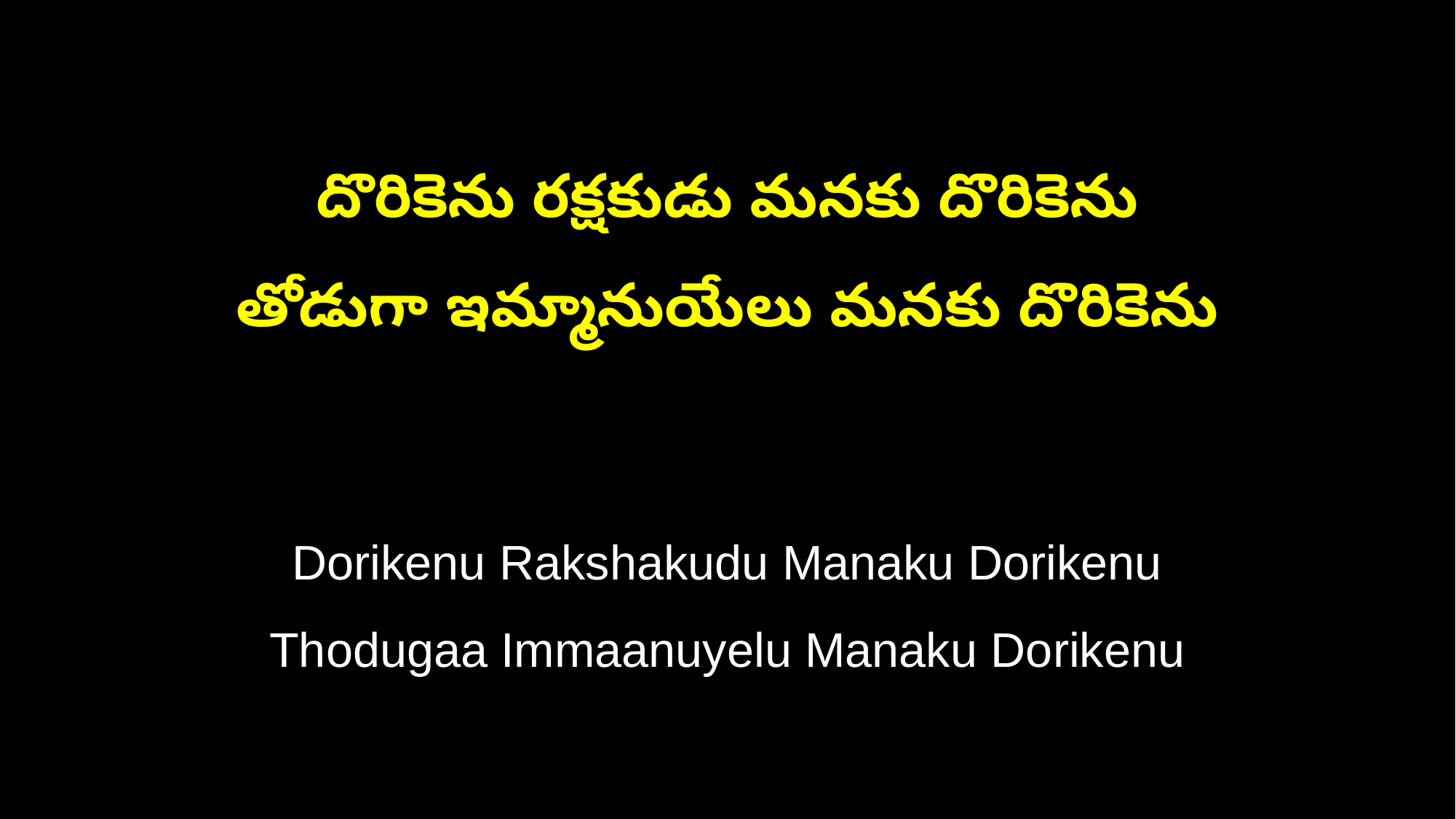

దొరికెను రక్షకుడు మనకు దొరికెను
తోడుగా ఇమ్మానుయేలు మనకు దొరికెను
Dorikenu Rakshakudu Manaku Dorikenu
Thodugaa Immaanuyelu Manaku Dorikenu